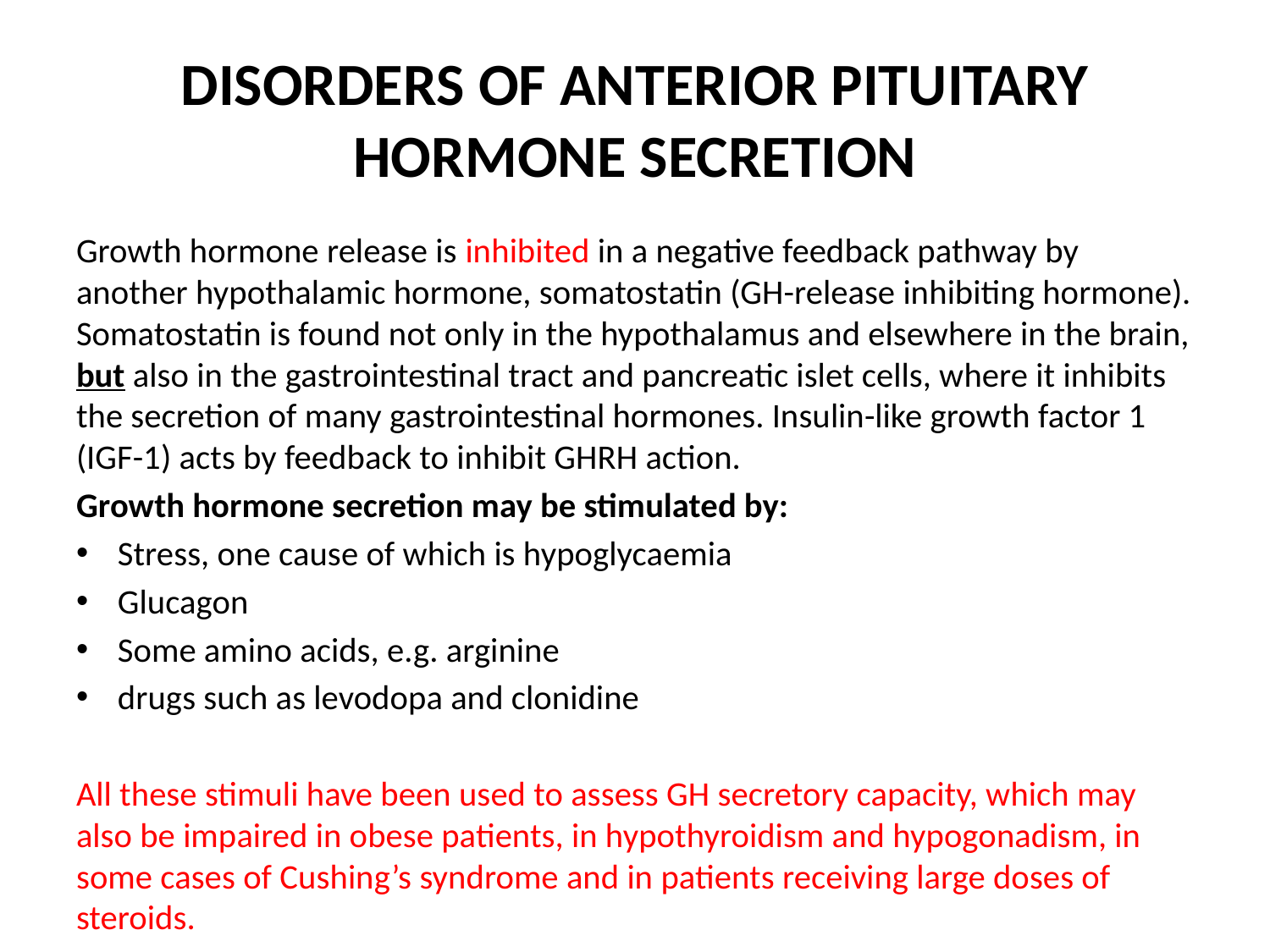

# DISORDERS OF ANTERIOR PITUITARY HORMONE SECRETION
Growth hormone release is inhibited in a negative feedback pathway by another hypothalamic hormone, somatostatin (GH-release inhibiting hormone). Somatostatin is found not only in the hypothalamus and elsewhere in the brain, but also in the gastrointestinal tract and pancreatic islet cells, where it inhibits the secretion of many gastrointestinal hormones. Insulin-like growth factor 1 (IGF-1) acts by feedback to inhibit GHRH action.
Growth hormone secretion may be stimulated by:
Stress, one cause of which is hypoglycaemia
Glucagon
Some amino acids, e.g. arginine
drugs such as levodopa and clonidine

All these stimuli have been used to assess GH secretory capacity, which may also be impaired in obese patients, in hypothyroidism and hypogonadism, in some cases of Cushing’s syndrome and in patients receiving large doses of steroids.